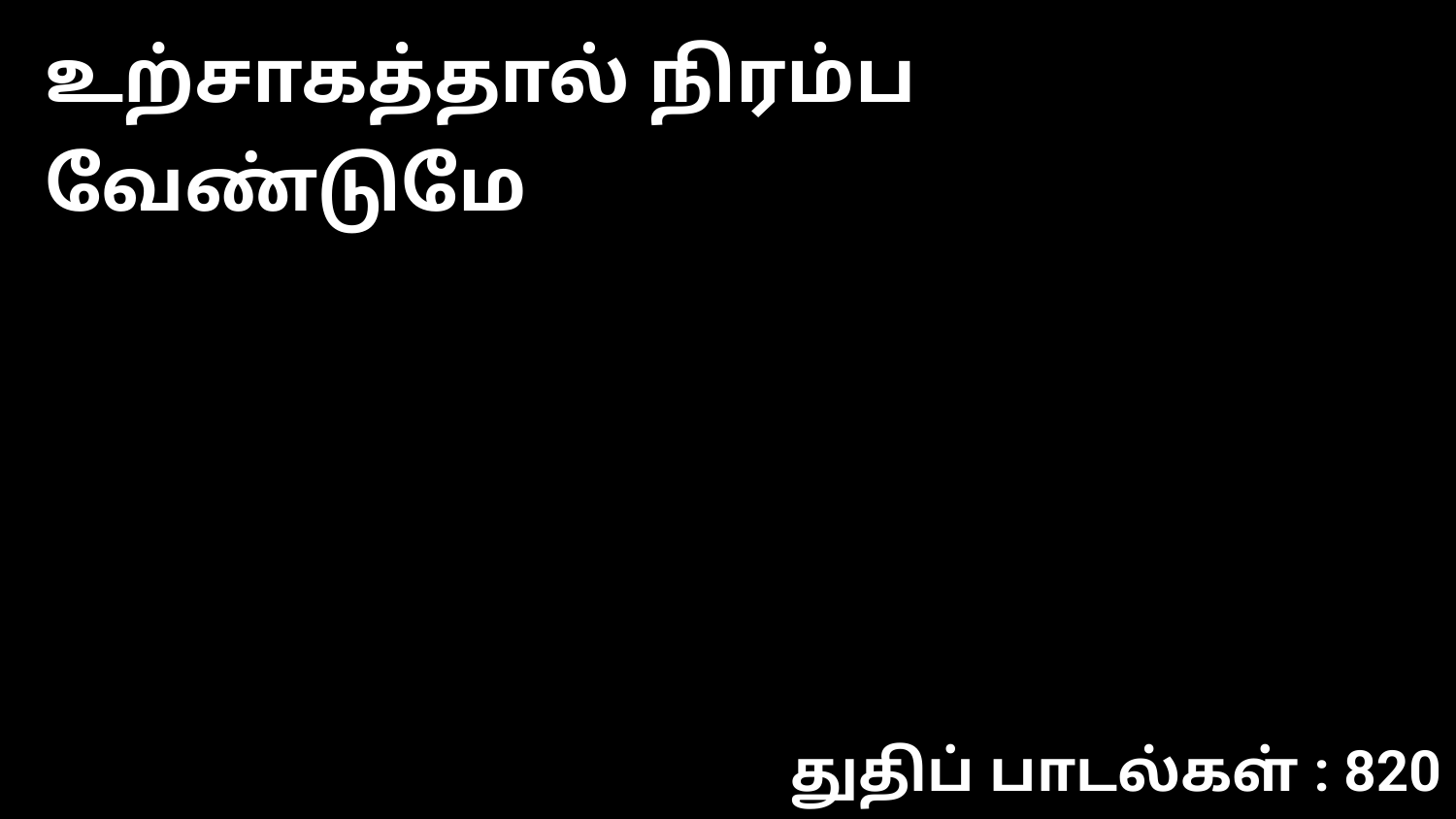

உற்சாகத்தால் நிரம்ப வேண்டுமே
துதிப் பாடல்கள் : 820